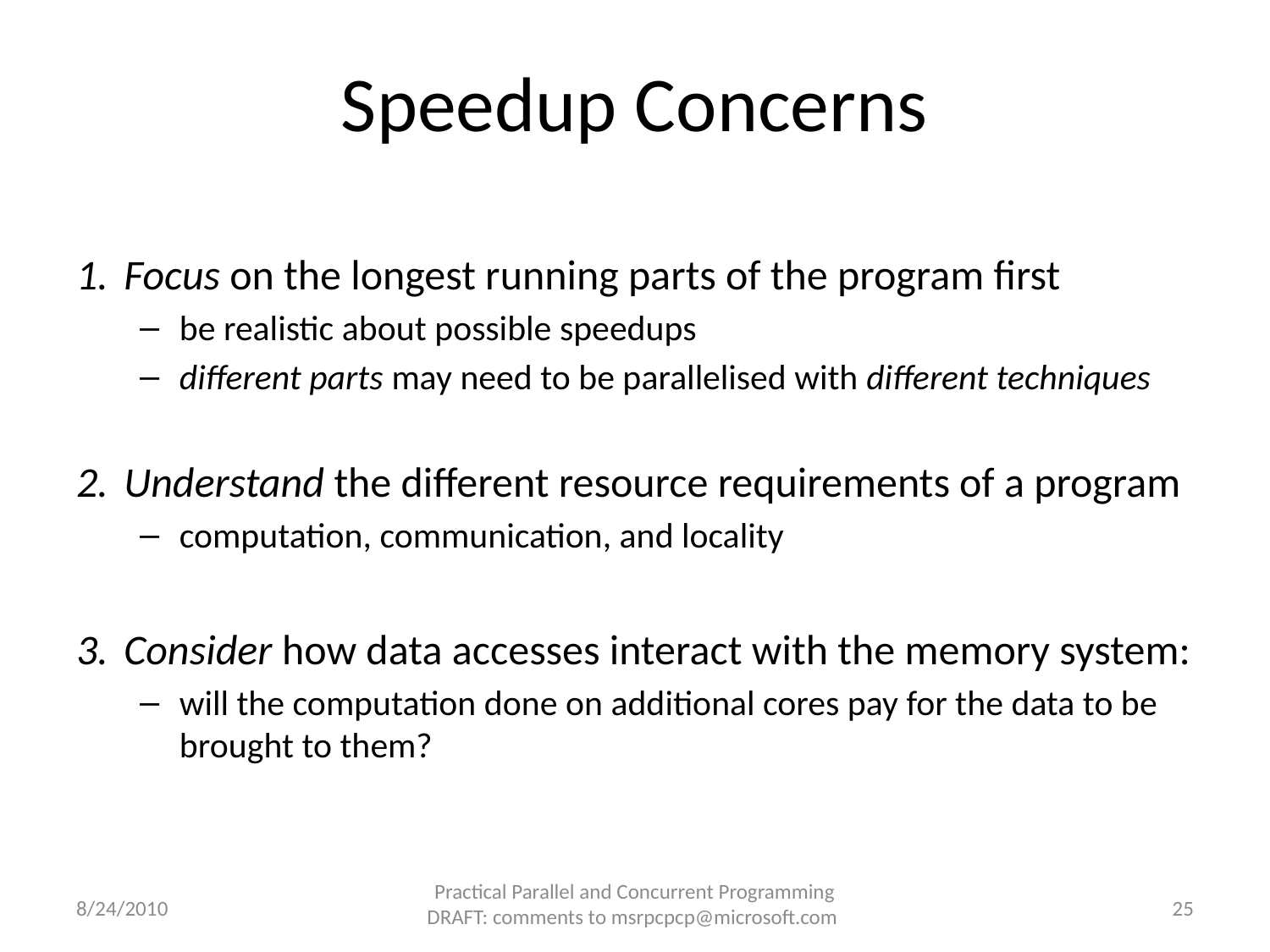

# Speedup Concerns

Focus on the longest running parts of the program first
be realistic about possible speedups
different parts may need to be parallelised with different techniques

Understand the different resource requirements of a program
computation, communication, and locality

Consider how data accesses interact with the memory system:
will the computation done on additional cores pay for the data to be brought to them?

8/24/2010
25
Practical Parallel and Concurrent Programming DRAFT: comments to msrpcpcp@microsoft.com